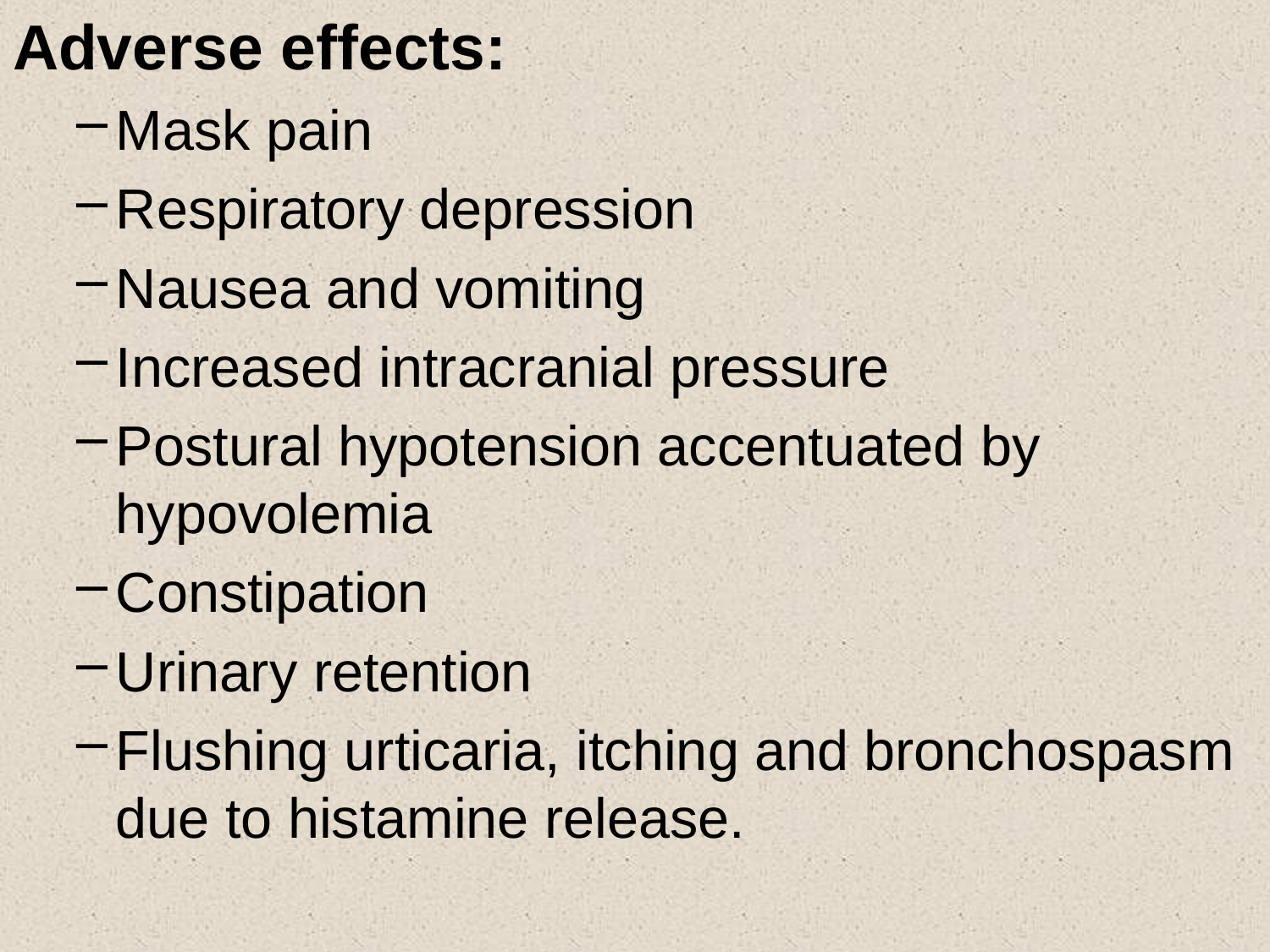

Adverse effects:
Mask pain
Respiratory depression
Nausea and vomiting
Increased intracranial pressure
Postural hypotension accentuated by hypovolemia
Constipation
Urinary retention
Flushing urticaria, itching and bronchospasm due to histamine release.